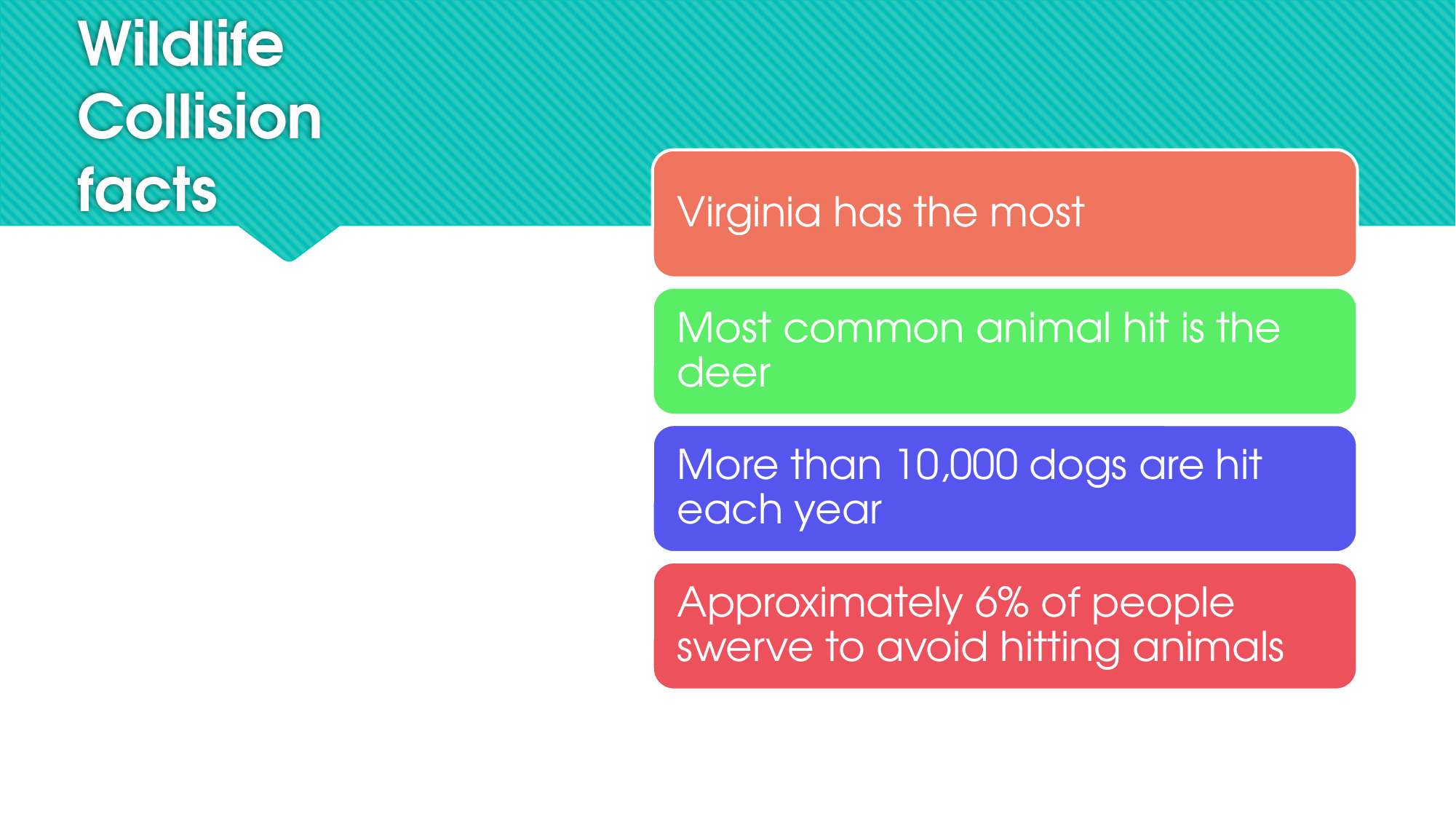

# Wildlife Collision facts
Virginia has the most
Most common animal hit is the deer
More than 10,000 dogs are hit each year
Approximately 6% of people swerve to avoid hitting animals